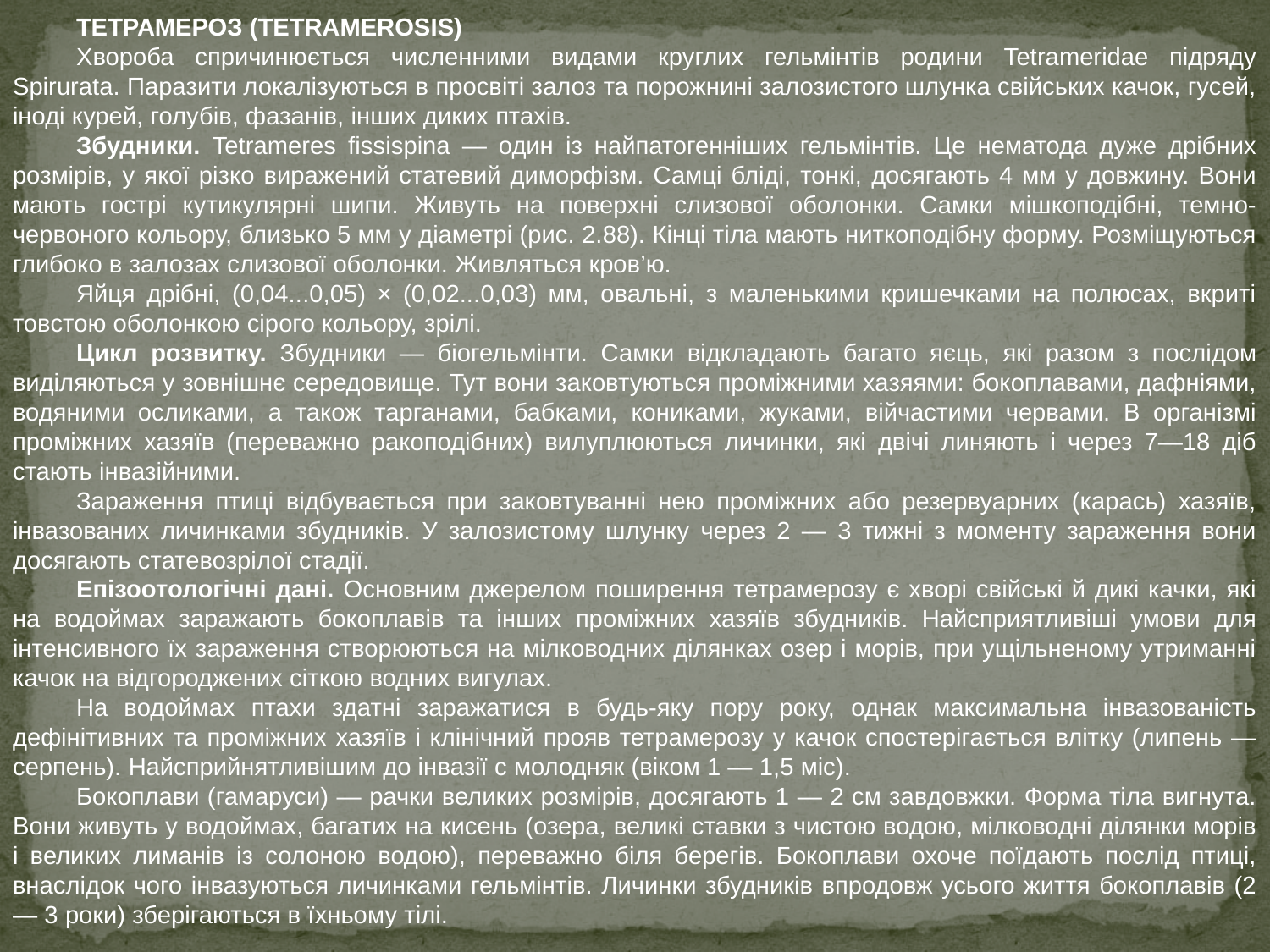

ТЕТРАМЕРОЗ (TETRAMEROSIS)
Хвороба спричинюється численними видами круглих гельмінтів родини Tetrameridae підряду Spirurata. Паразити локалізуються в просвіті залоз та порожнині залозистого шлунка свійських качок, гусей, іноді курей, голубів, фазанів, інших диких птахів.
Збудники. Tetrameres fissispina — один із найпатогенніших гельмінтів. Це нематода дуже дрібних розмірів, у якої різко виражений статевий диморфізм. Самці бліді, тонкі, досягають 4 мм у довжину. Вони мають гострі кутикулярні шипи. Живуть на поверхні слизової оболонки. Самки мішкоподібні, темно-червоного кольору, близько 5 мм у діаметрі (рис. 2.88). Кінці тіла мають ниткоподібну форму. Розміщуються глибоко в залозах слизової оболонки. Живляться кров’ю.
Яйця дрібні, (0,04...0,05) × (0,02...0,03) мм, овальні, з маленькими кришечками на полюсах, вкриті товстою оболонкою сірого кольору, зрілі.
Цикл розвитку. Збудники — біогельмінти. Самки відкладають багато яєць, які разом з послідом виділяються у зовнішнє середовище. Тут вони заковтуються проміжними хазяями: бокоплавами, дафніями, водяними осликами, а також тарганами, бабками, кониками, жуками, війчастими червами. В організмі проміжних хазяїв (переважно ракоподібних) вилуплюються личинки, які двічі линяють і через 7—18 діб стають інвазійними.
Зараження птиці відбувається при заковтуванні нею проміжних або резервуарних (карась) хазяїв, інвазованих личинками збудників. У залозистому шлунку через 2 — 3 тижні з моменту зараження вони досягають статевозрілої стадії.
Епізоотологічні дані. Основним джерелом поширення тетрамерозу є хворі свійські й дикі качки, які на водоймах заражають бокоплавів та інших проміжних хазяїв збудників. Найсприятливіші умови для інтенсивного їх зараження створюються на мілководних ділянках озер і морів, при ущільненому утриманні качок на відгороджених сіткою водних вигулах.
На водоймах птахи здатні заражатися в будь-яку пору року, однак максимальна інвазованість дефінітивних та проміжних хазяїв і клінічний прояв тетрамерозу у качок спостерігається влітку (липень — серпень). Найсприйнятливішим до інвазії с молодняк (віком 1 — 1,5 міс).
Бокоплави (гамаруси) — рачки великих розмірів, досягають 1 — 2 см завдовжки. Форма тіла вигнута. Вони живуть у водоймах, багатих на кисень (озера, великі ставки з чистою водою, мілководні ділянки морів і великих лиманів із солоною водою), переважно біля берегів. Бокоплави охоче поїдають послід птиці, внаслідок чого інвазуються личинками гельмінтів. Личинки збудників впродовж усього життя бокоплавів (2 — 3 роки) зберігаються в їхньому тілі.